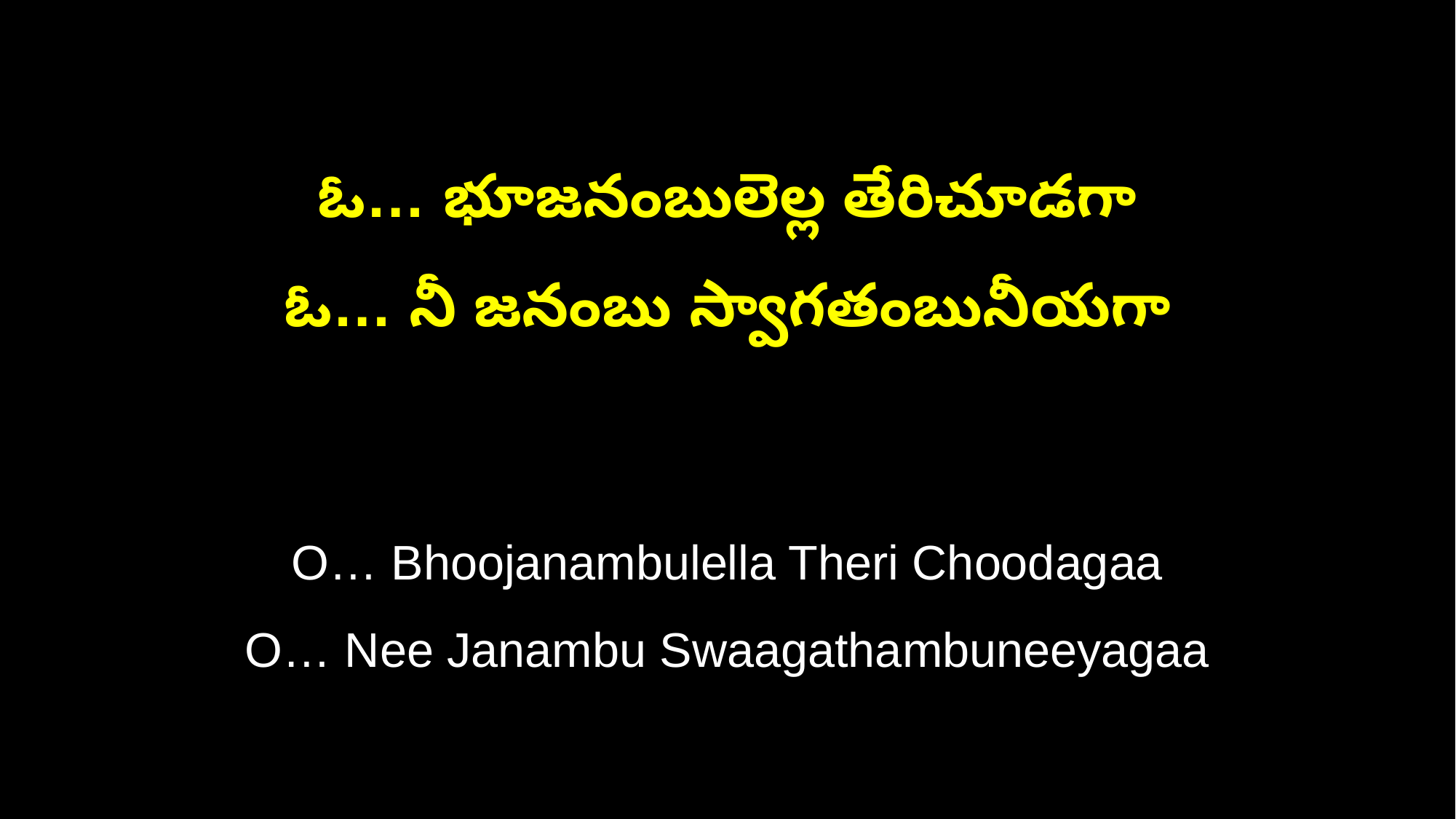

ఓ… భూజనంబులెల్ల తేరిచూడగా
ఓ… నీ జనంబు స్వాగతంబునీయగా
O… Bhoojanambulella Theri Choodagaa
O… Nee Janambu Swaagathambuneeyagaa